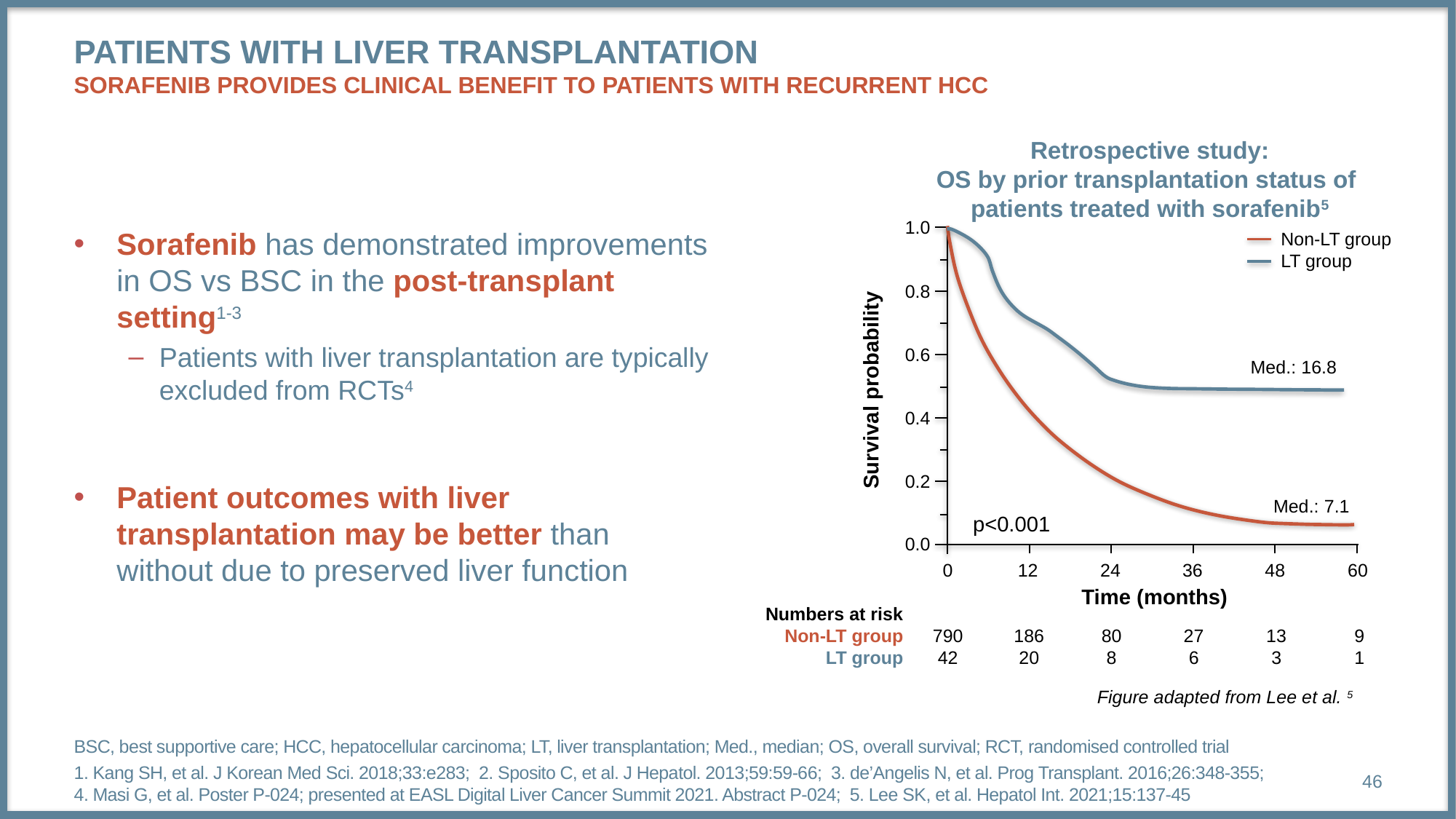

# Patients with liver transplantation sorafenib provides clinical benefit to patients with recurrent HCC
Retrospective study:
OS by prior transplantation status of
patients treated with sorafenib5

Sorafenib has demonstrated improvements in OS vs BSC in the post-transplant setting1-3
Patients with liver transplantation are typically excluded from RCTs4

Patient outcomes with liver transplantation may be better than without due to preserved liver function
1.0

Non-LT group
LT group

0.8
0.6
Med.: 16.8
Survival probability
0.4
0.2
Med.: 7.1
p<0.001
0.0

0
12
24
36
48
60
Time (months)
Numbers at risk
Non-LT group
LT group
790
42
186
20
80
8
27
6
13
3
9
1
Figure adapted from Lee et al. 5
BSC, best supportive care; HCC, hepatocellular carcinoma; LT, liver transplantation; Med., median; OS, overall survival; RCT, randomised controlled trial
1. Kang SH, et al. J Korean Med Sci. 2018;33:e283;  2. Sposito C, et al. J Hepatol. 2013;59:59-66;  3. de’Angelis N, et al. Prog Transplant. 2016;26:348-355;
4. Masi G, et al. Poster P-024; presented at EASL Digital Liver Cancer Summit 2021. Abstract P-024;  5. Lee SK, et al. Hepatol Int. 2021;15:137-45
46